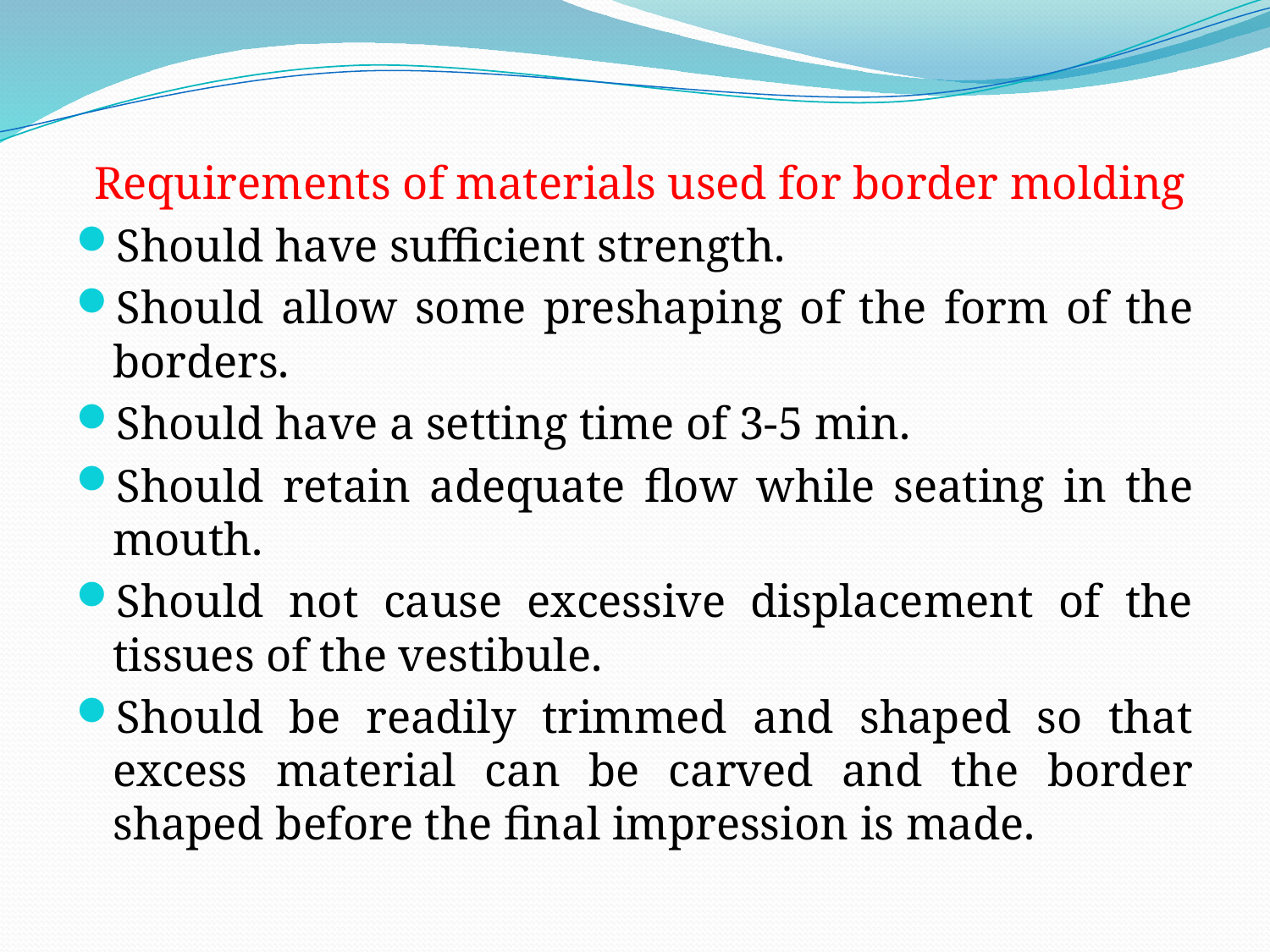

Requirements of materials used for border molding
Should have sufficient strength.
Should allow some preshaping of the form of the borders.
Should have a setting time of 3-5 min.
Should retain adequate flow while seating in the mouth.
Should not cause excessive displacement of the tissues of the vestibule.
Should be readily trimmed and shaped so that excess material can be carved and the border shaped before the final impression is made.